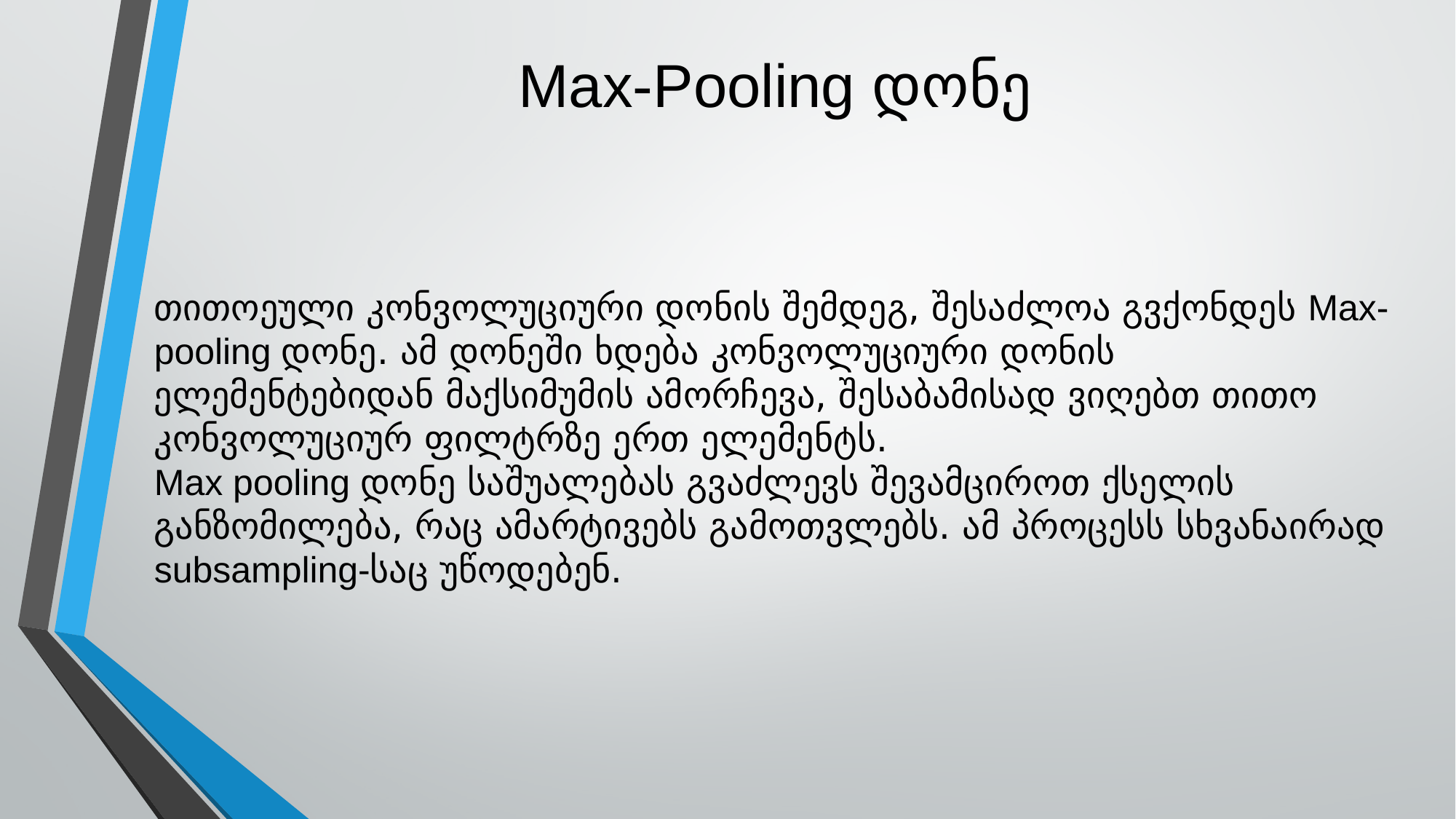

# Max-Pooling დონე
თითოეული კონვოლუციური დონის შემდეგ, შესაძლოა გვქონდეს Max-pooling დონე. ამ დონეში ხდება კონვოლუციური დონის ელემენტებიდან მაქსიმუმის ამორჩევა, შესაბამისად ვიღებთ თითო კონვოლუციურ ფილტრზე ერთ ელემენტს.
Max pooling დონე საშუალებას გვაძლევს შევამციროთ ქსელის განზომილება, რაც ამარტივებს გამოთვლებს. ამ პროცესს სხვანაირად subsampling-საც უწოდებენ.